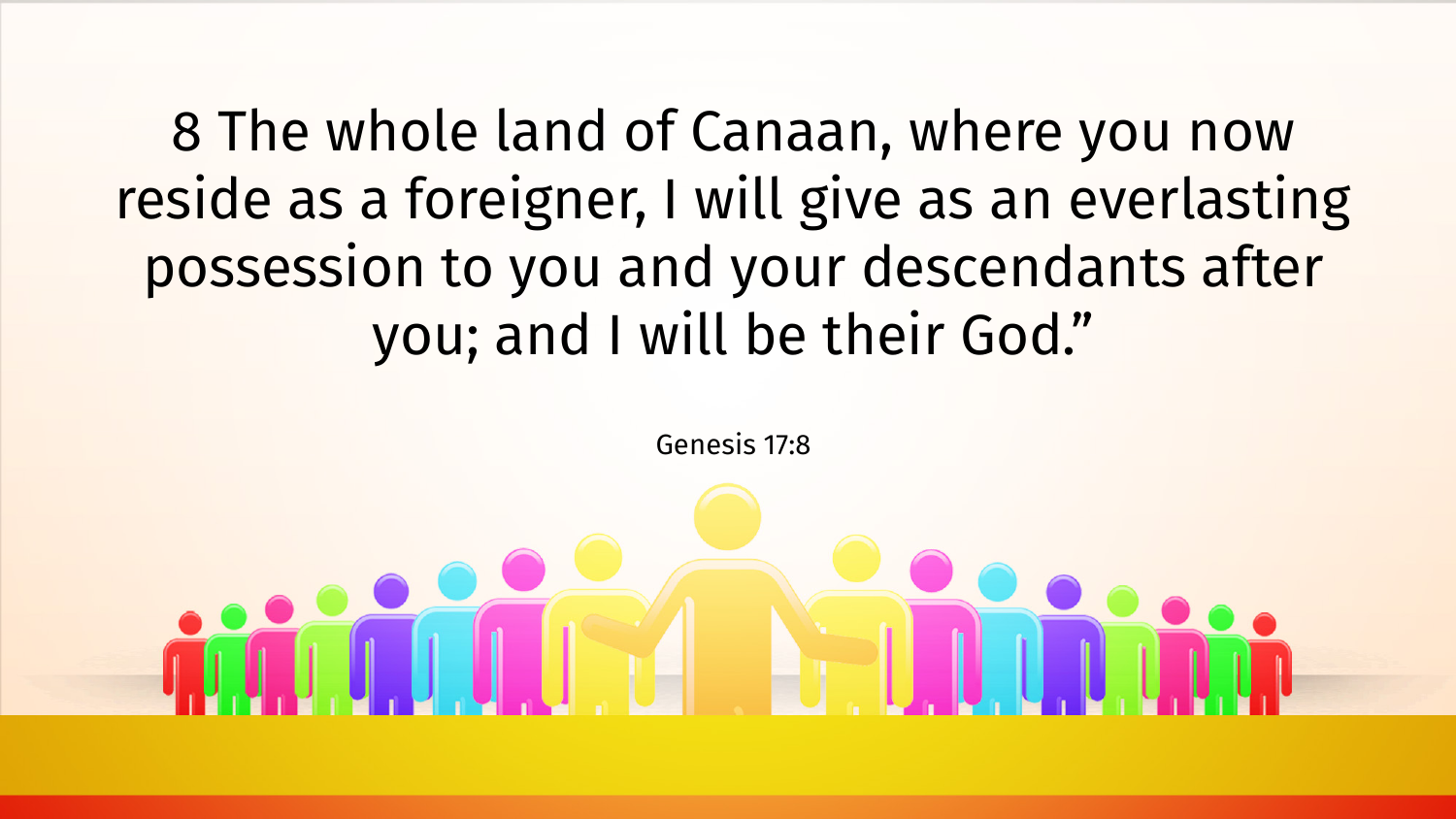

8 The whole land of Canaan, where you now reside as a foreigner, I will give as an everlasting possession to you and your descendants after you; and I will be their God.”
Genesis 17:8